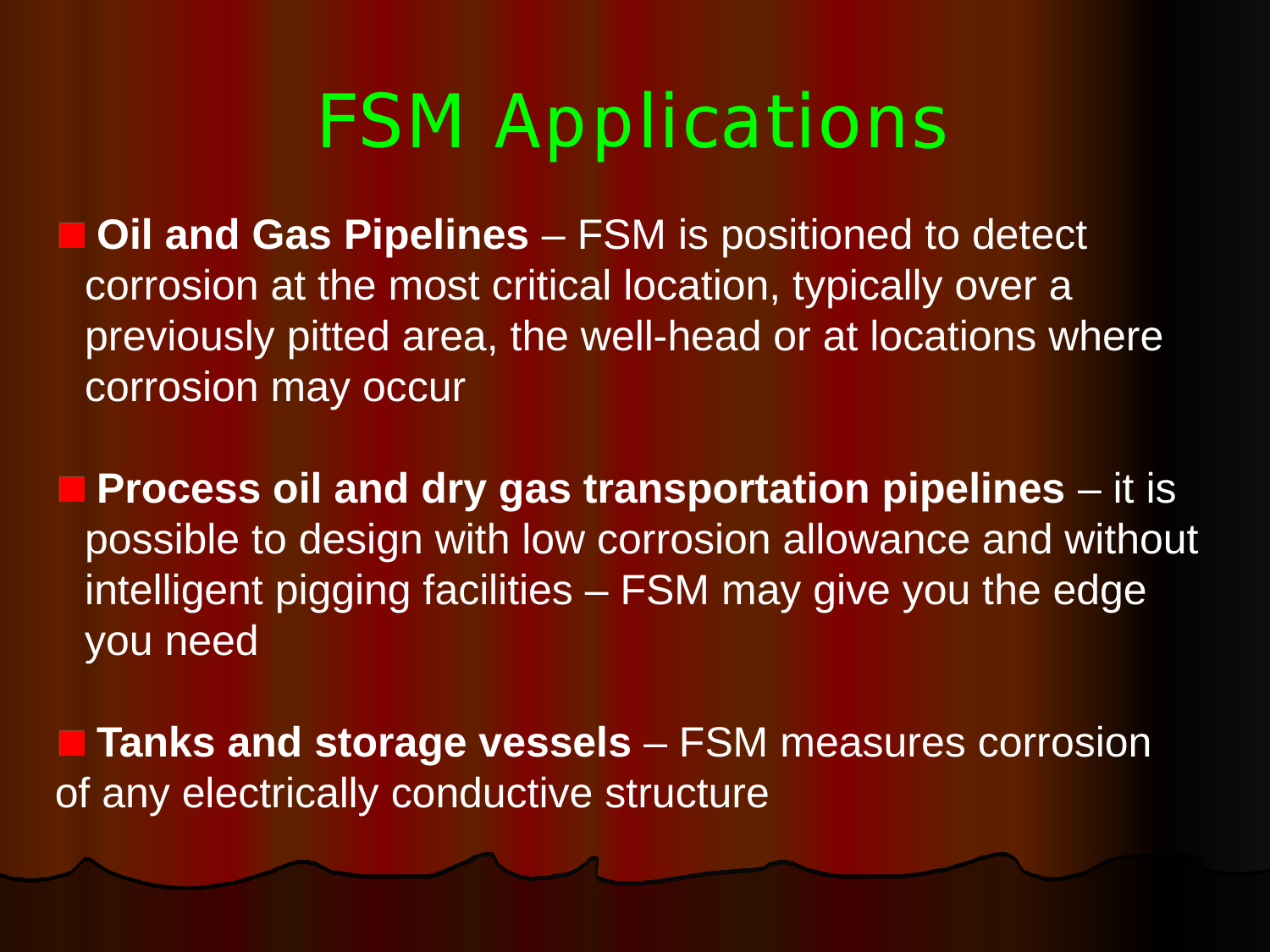

# FSM Applications
 Oil and Gas Pipelines – FSM is positioned to detect corrosion at the most critical location, typically over a previously pitted area, the well-head or at locations where corrosion may occur

 Process oil and dry gas transportation pipelines – it is possible to design with low corrosion allowance and without intelligent pigging facilities – FSM may give you the edge you need

 Tanks and storage vessels – FSM measures corrosion
of any electrically conductive structure